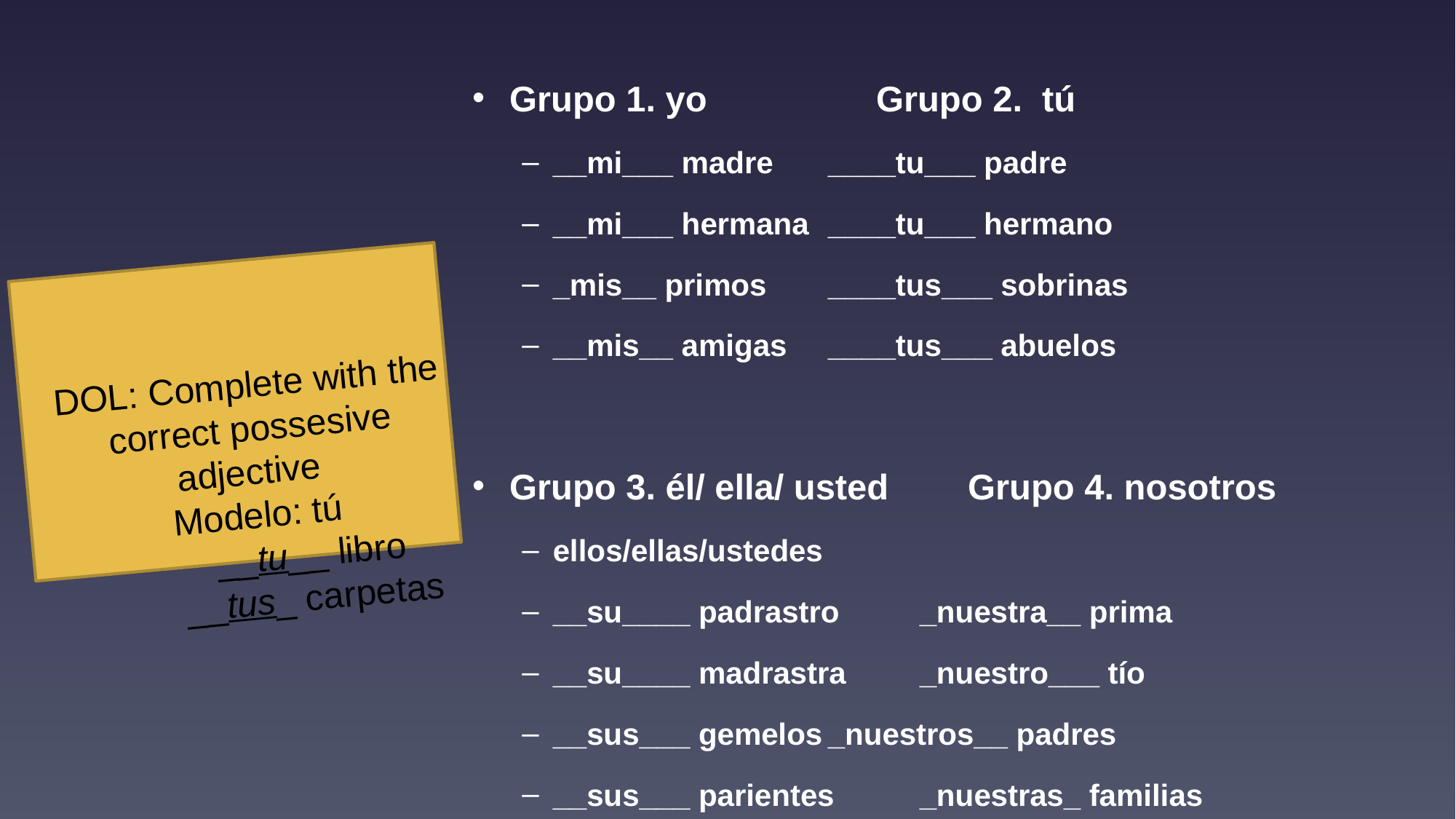

Grupo 1. yo 				Grupo 2.  tú
__mi___ madre			____tu___ padre
__mi___ hermana		____tu___ hermano
_mis__ primos			____tus___ sobrinas
__mis__ amigas 			____tus___ abuelos

Grupo 3. él/ ella/ usted 	Grupo 4. nosotros
ellos/ellas/ustedes
__su____ padrastro			_nuestra__ prima
__su____ madrastra			_nuestro___ tío
__sus___ gemelos			_nuestros__ padres
__sus___ parientes			_nuestras_ familias

# DOL: Complete with the correct possesive adjective Modelo: tú __tu__ libro __tus_ carpetas